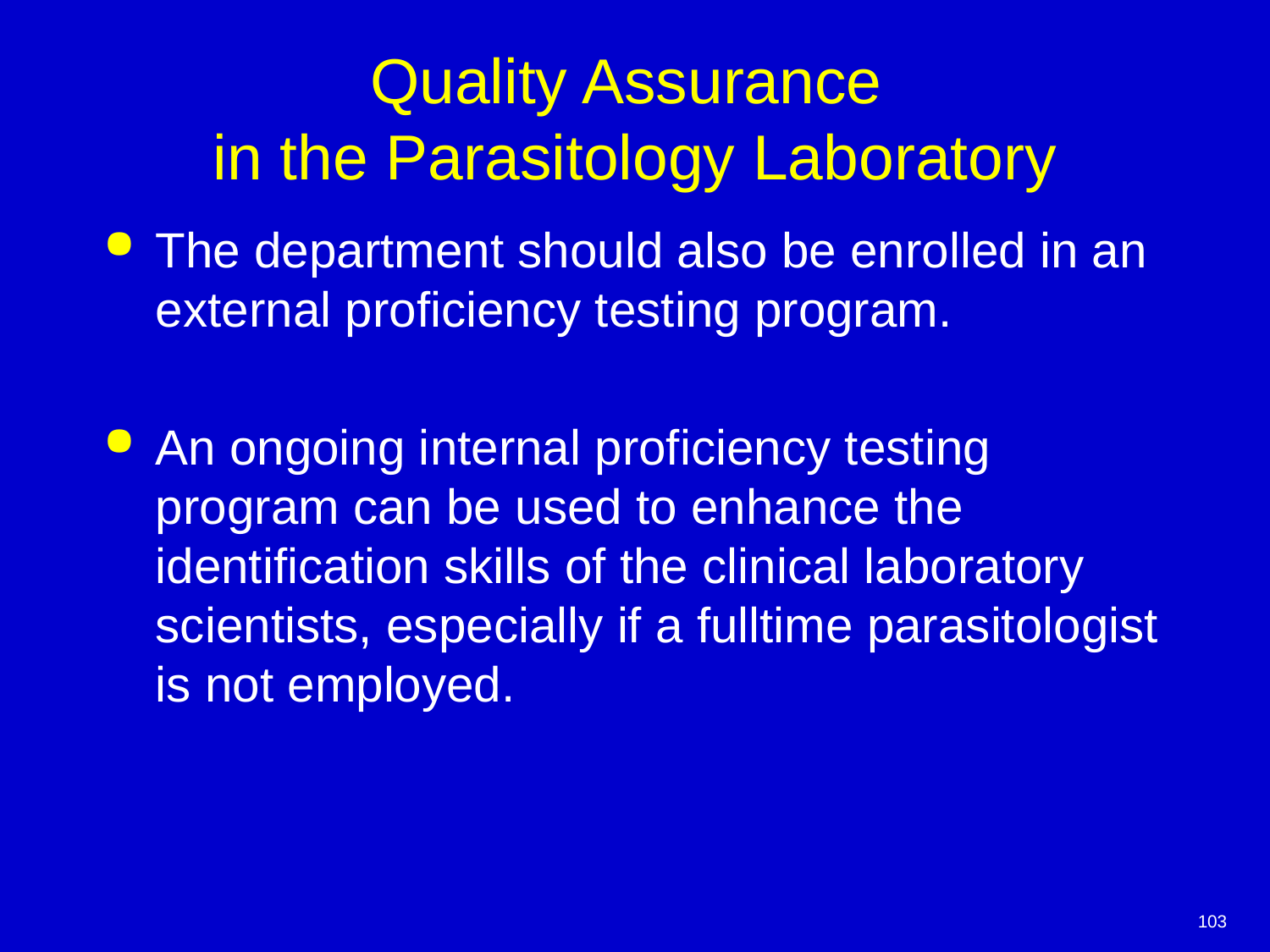

# Quality Assurance in the Parasitology Laboratory
The department should also be enrolled in an external proficiency testing program.

An ongoing internal proficiency testing program can be used to enhance the identification skills of the clinical laboratory scientists, especially if a fulltime parasitologist is not employed.